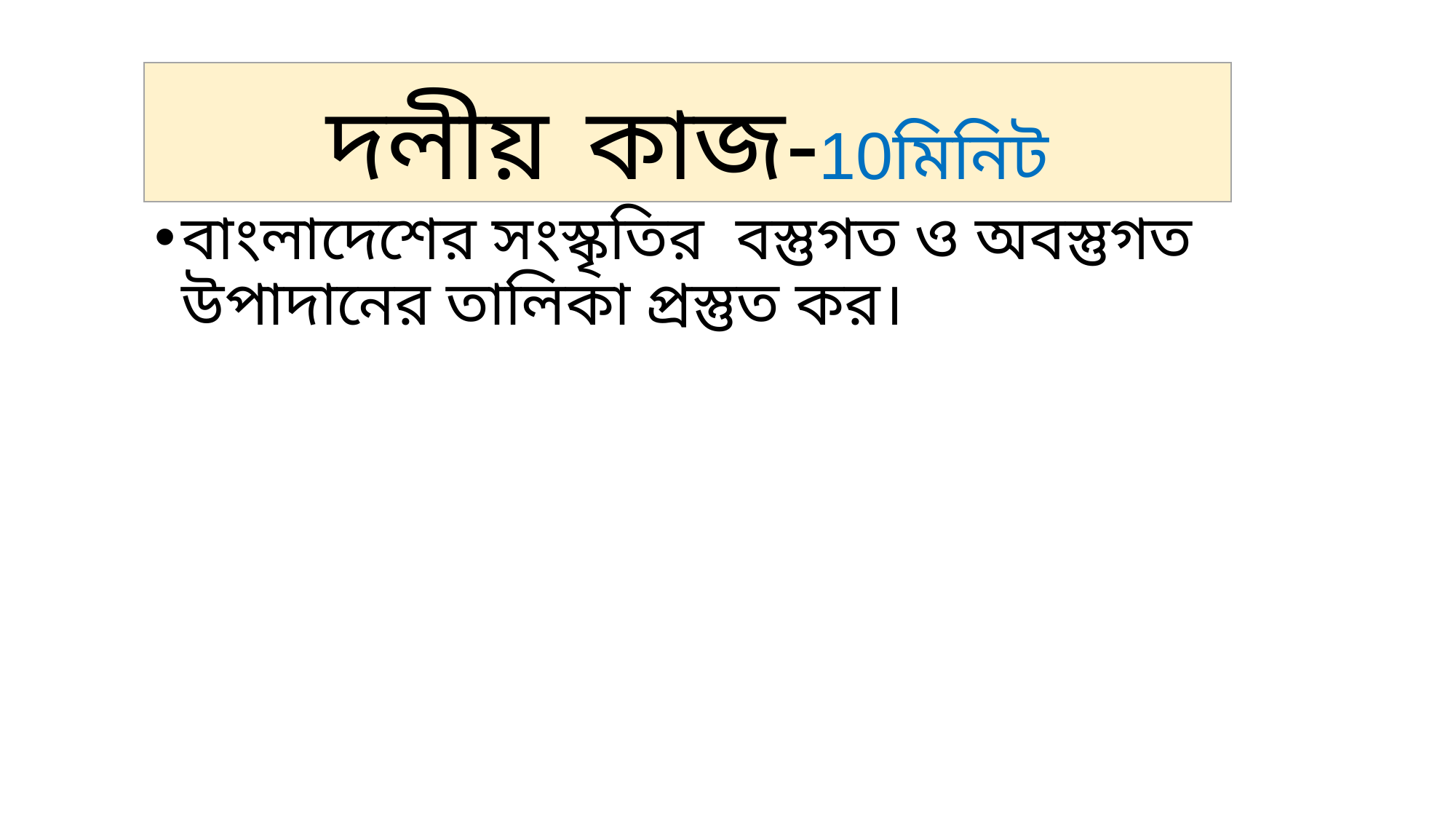

# দলীয় কাজ-10মিনিট
বাংলাদেশের সংস্কৃতির  বস্তুগত ও অবস্তুগত উপাদানের তালিকা প্রস্তুত কর।